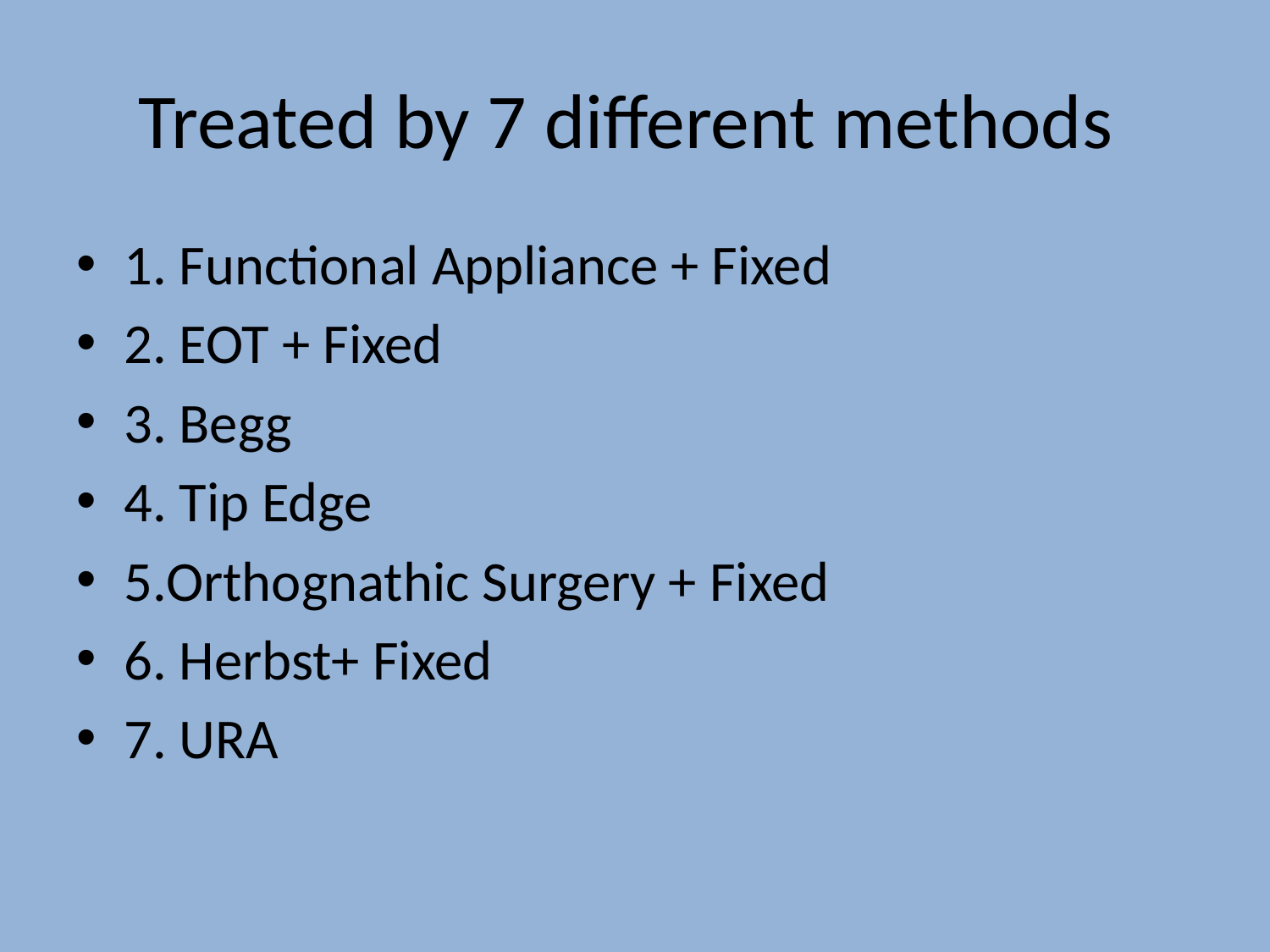

# Treated by 7 different methods
1. Functional Appliance + Fixed
2. EOT + Fixed
3. Begg
4. Tip Edge
5.Orthognathic Surgery + Fixed
6. Herbst+ Fixed
7. URA